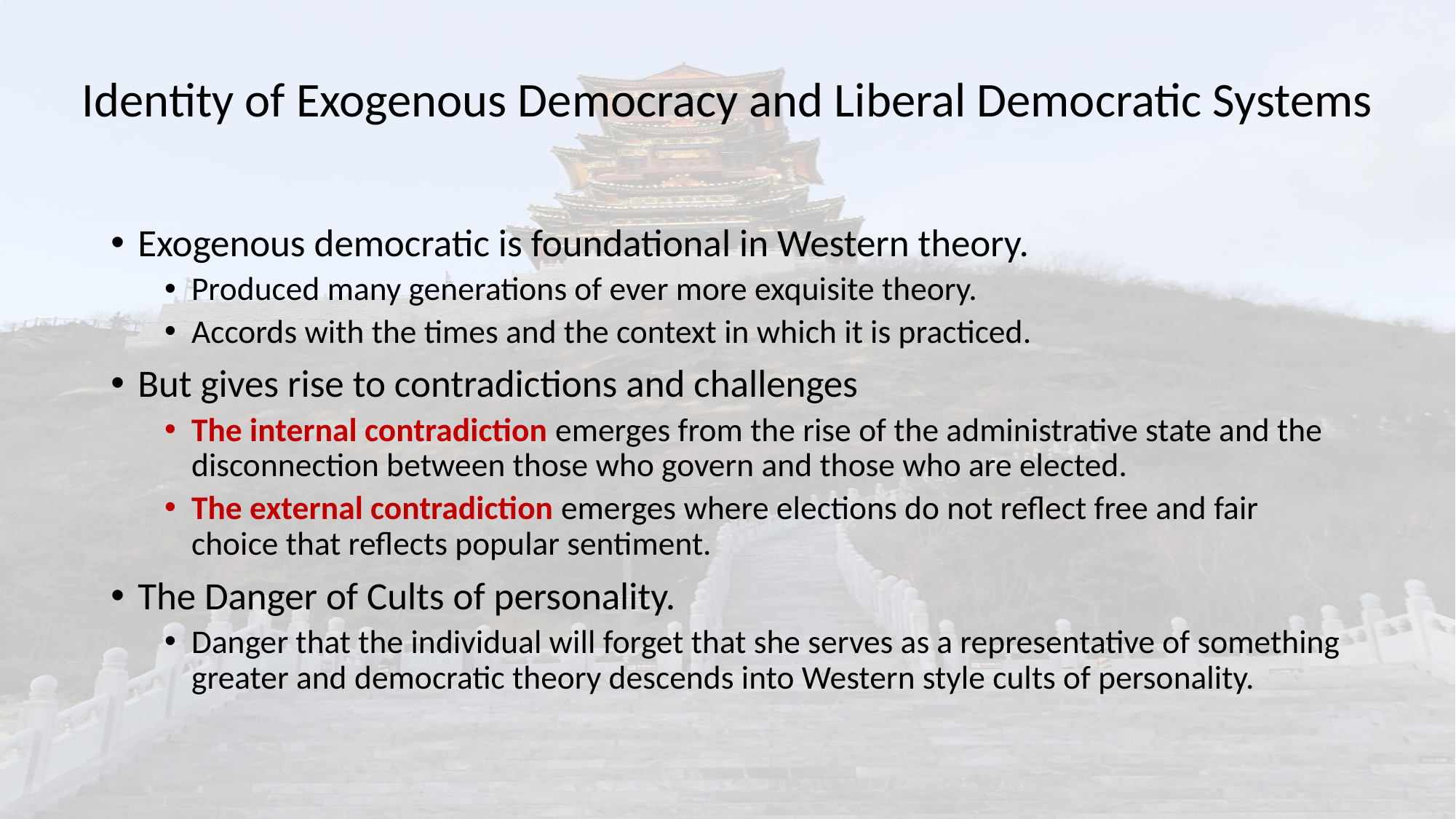

# Identity of Exogenous Democracy and Liberal Democratic Systems
Exogenous democratic is foundational in Western theory.
Produced many generations of ever more exquisite theory.
Accords with the times and the context in which it is practiced.
But gives rise to contradictions and challenges
The internal contradiction emerges from the rise of the administrative state and the disconnection between those who govern and those who are elected.
The external contradiction emerges where elections do not reflect free and fair choice that reflects popular sentiment.
The Danger of Cults of personality.
Danger that the individual will forget that she serves as a representative of something greater and democratic theory descends into Western style cults of personality.